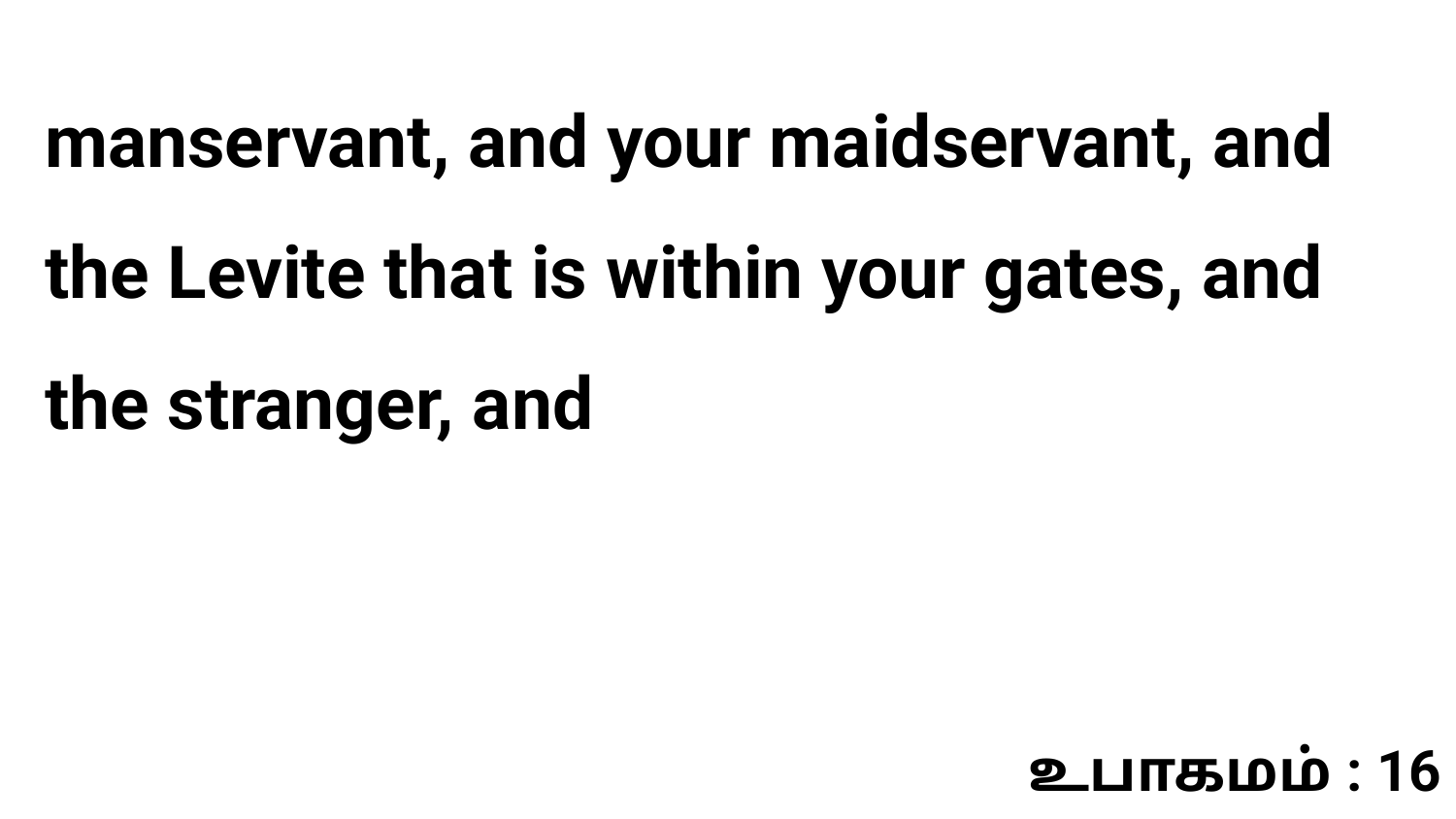

manservant, and your maidservant, and the Levite that is within your gates, and the stranger, and
உபாகமம் : 16